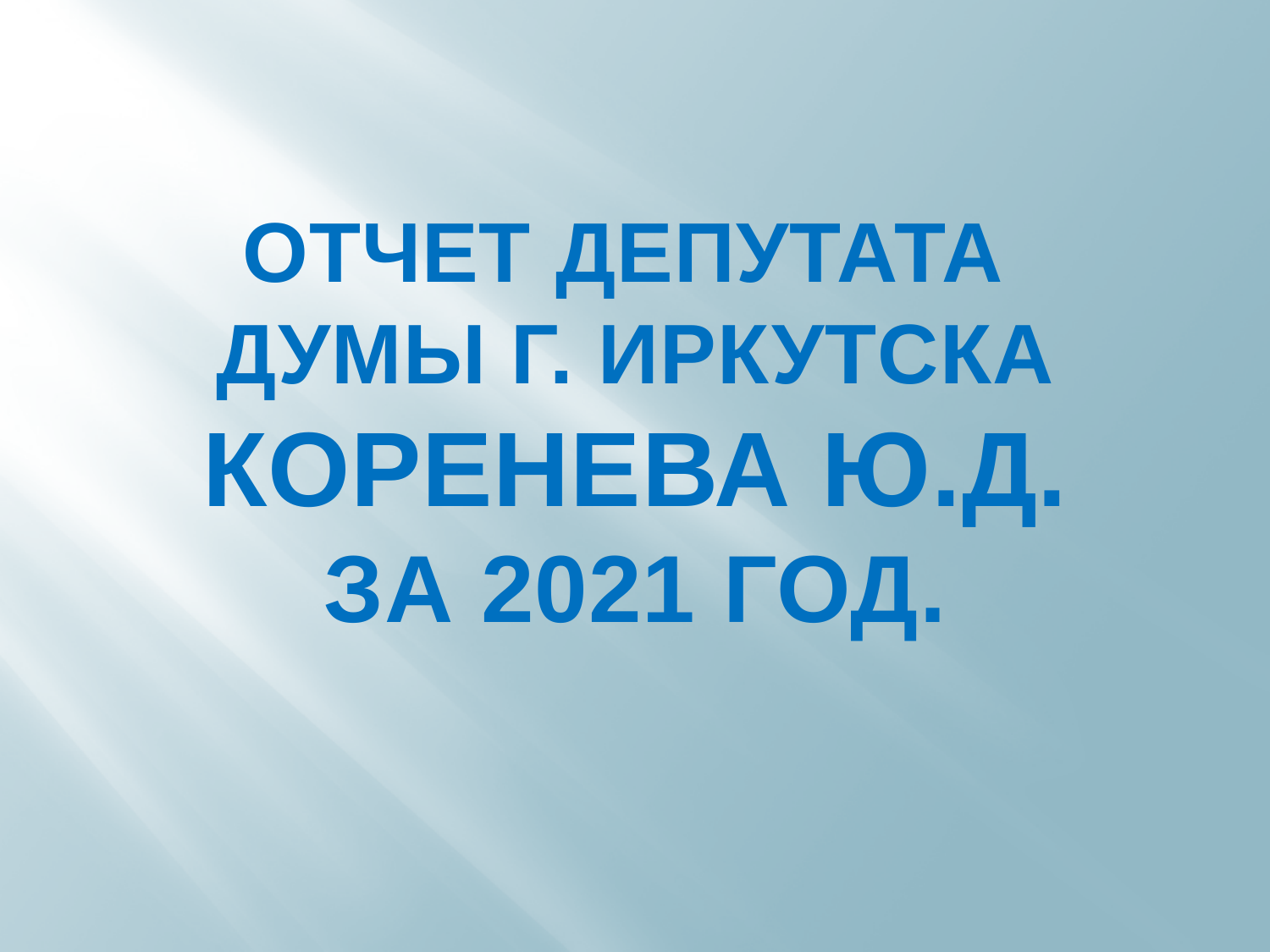

# Отчет Депутата Думы г. Иркутска Коренева Ю.Д. За 2021 год.